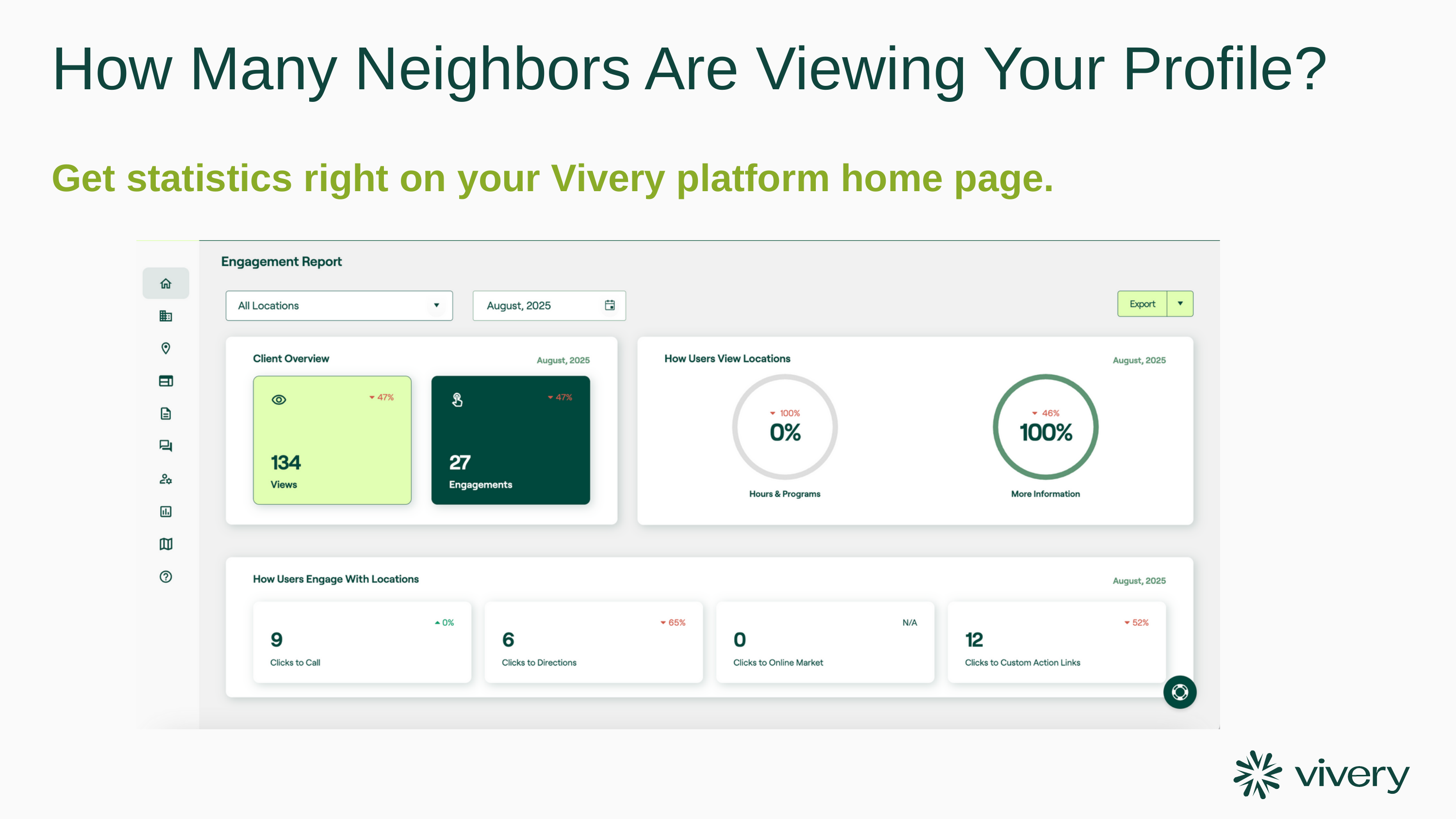

How Many Neighbors Are Viewing Your Profile?
Get statistics right on your Vivery platform home page.